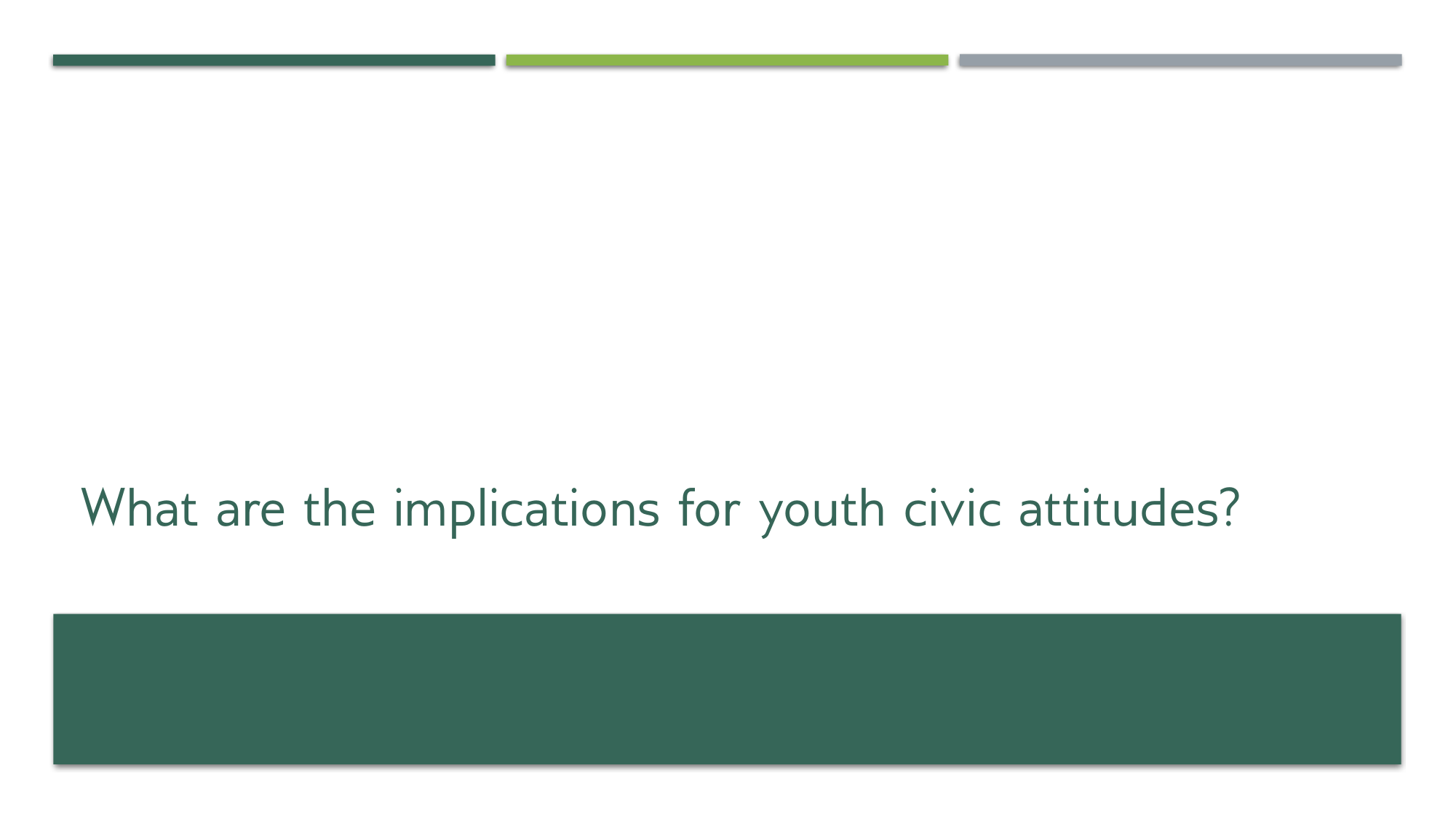

# What are the implications for youth civic attitudes?